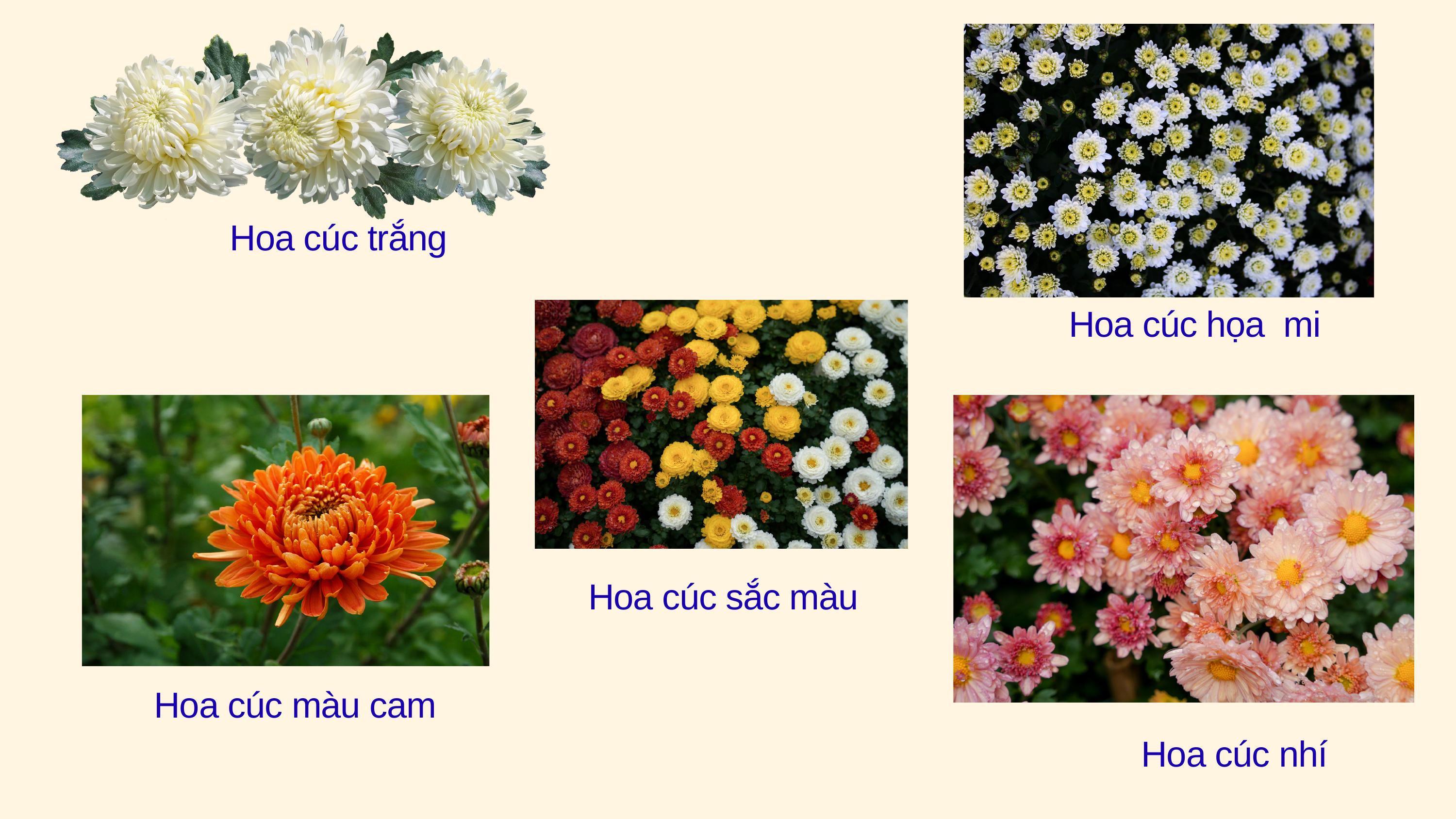

Hoa cúc trắng
Hoa cúc họa  mi

Hoa cúc sắc màu
Hoa cúc màu cam
Hoa cúc nhí